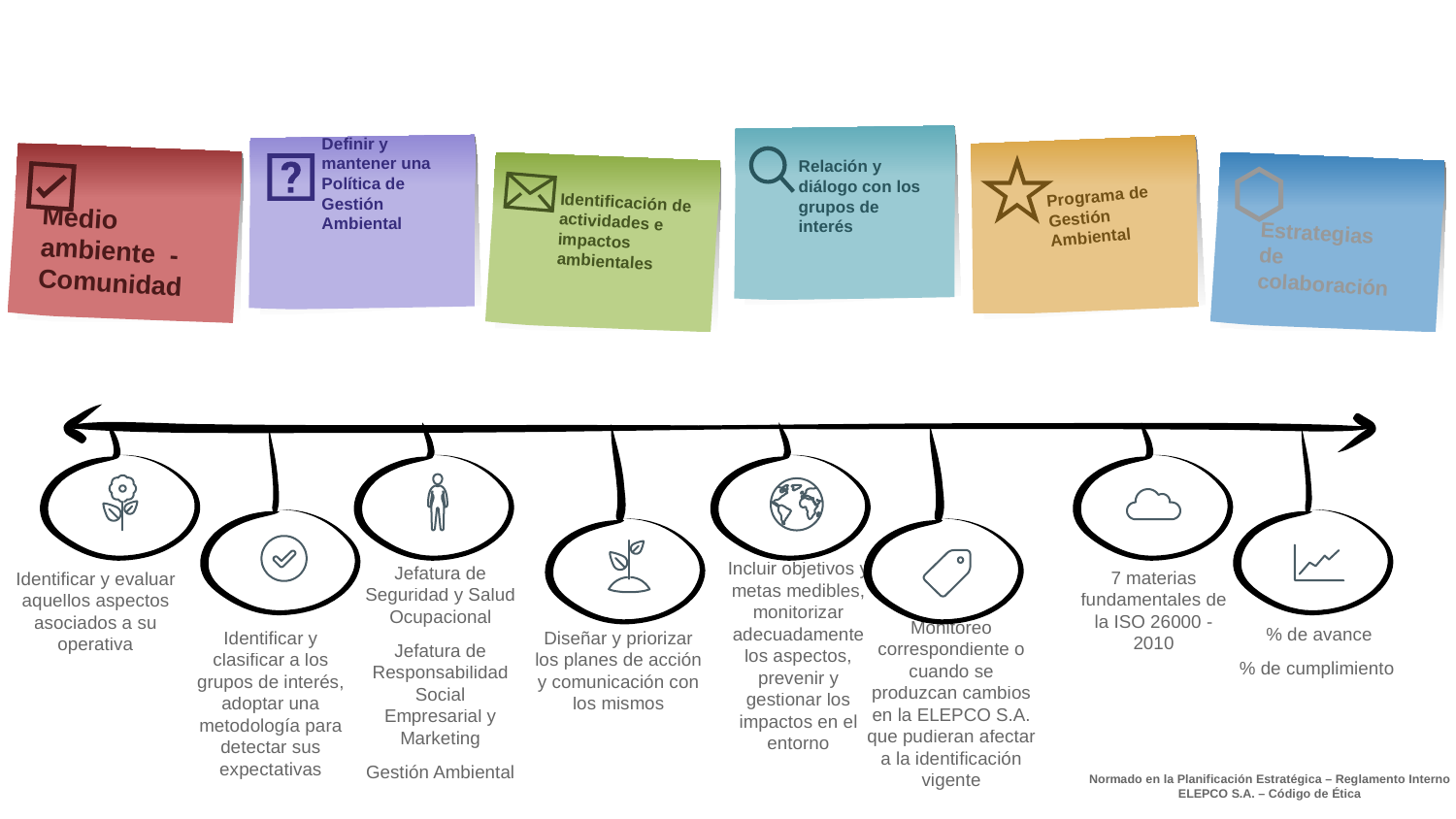

Definir y mantener una Política de Gestión Ambiental
Relación y diálogo con los grupos de interés

Programa de Gestión Ambiental

Identificación de actividades e impactos ambientales
Medio ambiente  - Comunidad
Estrategias de colaboración

Incluir objetivos y metas medibles, monitorizar adecuadamente los aspectos, prevenir y gestionar los impactos en el entorno
Jefatura de Seguridad y Salud Ocupacional
Jefatura de Responsabilidad Social Empresarial y Marketing
Gestión Ambiental
7 materias fundamentales de la ISO 26000 - 2010
Identificar y evaluar aquellos aspectos asociados a su operativa
Monitoreo correspondiente o cuando se produzcan cambios en la ELEPCO S.A. que pudieran afectar a la identificación vigente
% de avance
% de cumplimiento

Identificar y clasificar a los grupos de interés, adoptar una metodología para detectar sus expectativas
Diseñar y priorizar los planes de acción y comunicación con los mismos
Normado en la Planificación Estratégica – Reglamento Interno ELEPCO S.A. – Código de Ética